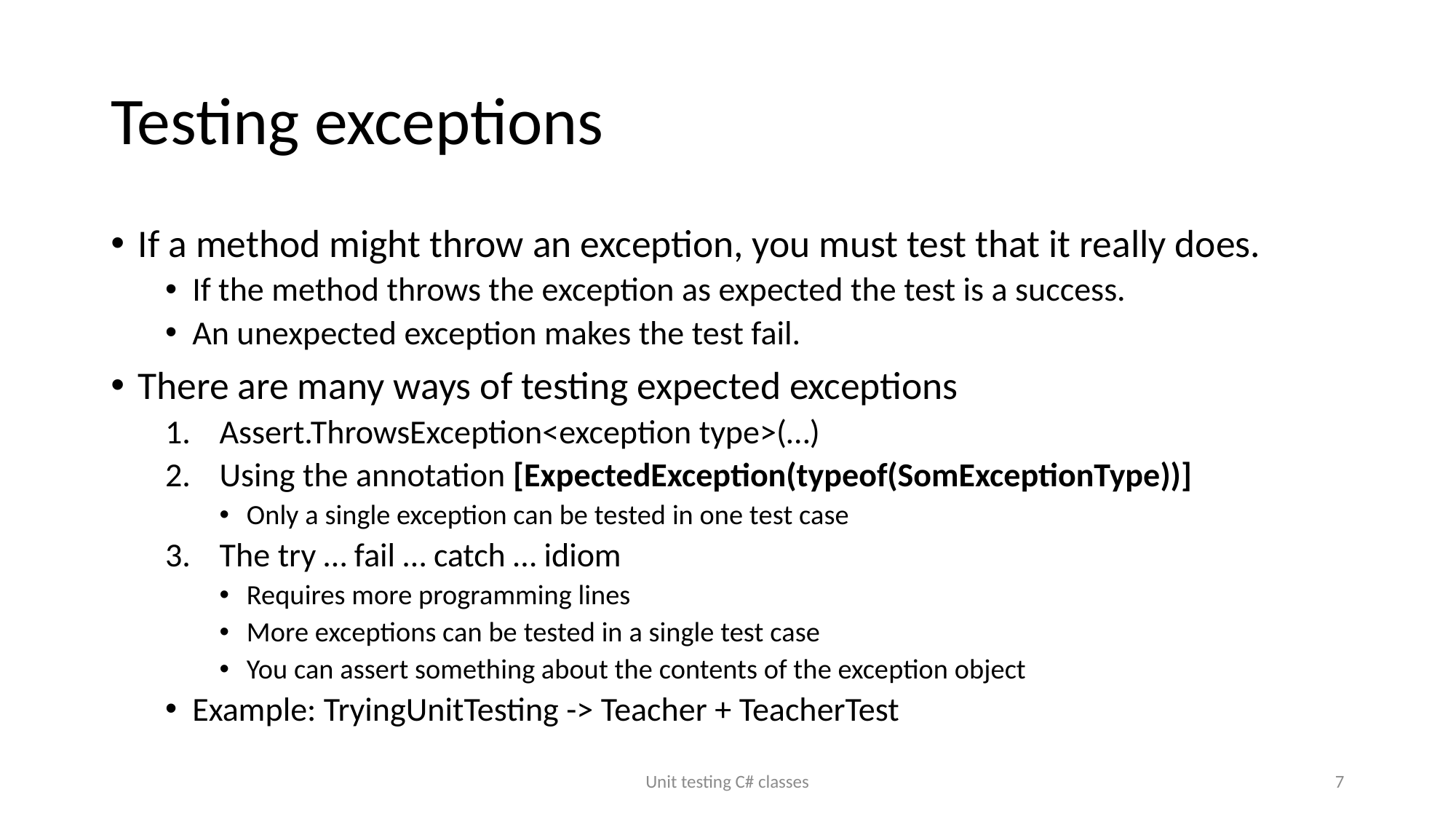

# Testing exceptions
If a method might throw an exception, you must test that it really does.
If the method throws the exception as expected the test is a success.
An unexpected exception makes the test fail.
There are many ways of testing expected exceptions
Assert.ThrowsException<exception type>(…)
Using the annotation [ExpectedException(typeof(SomExceptionType))]
Only a single exception can be tested in one test case
The try … fail … catch … idiom
Requires more programming lines
More exceptions can be tested in a single test case
You can assert something about the contents of the exception object
Example: TryingUnitTesting -> Teacher + TeacherTest

Unit testing C# classes
7